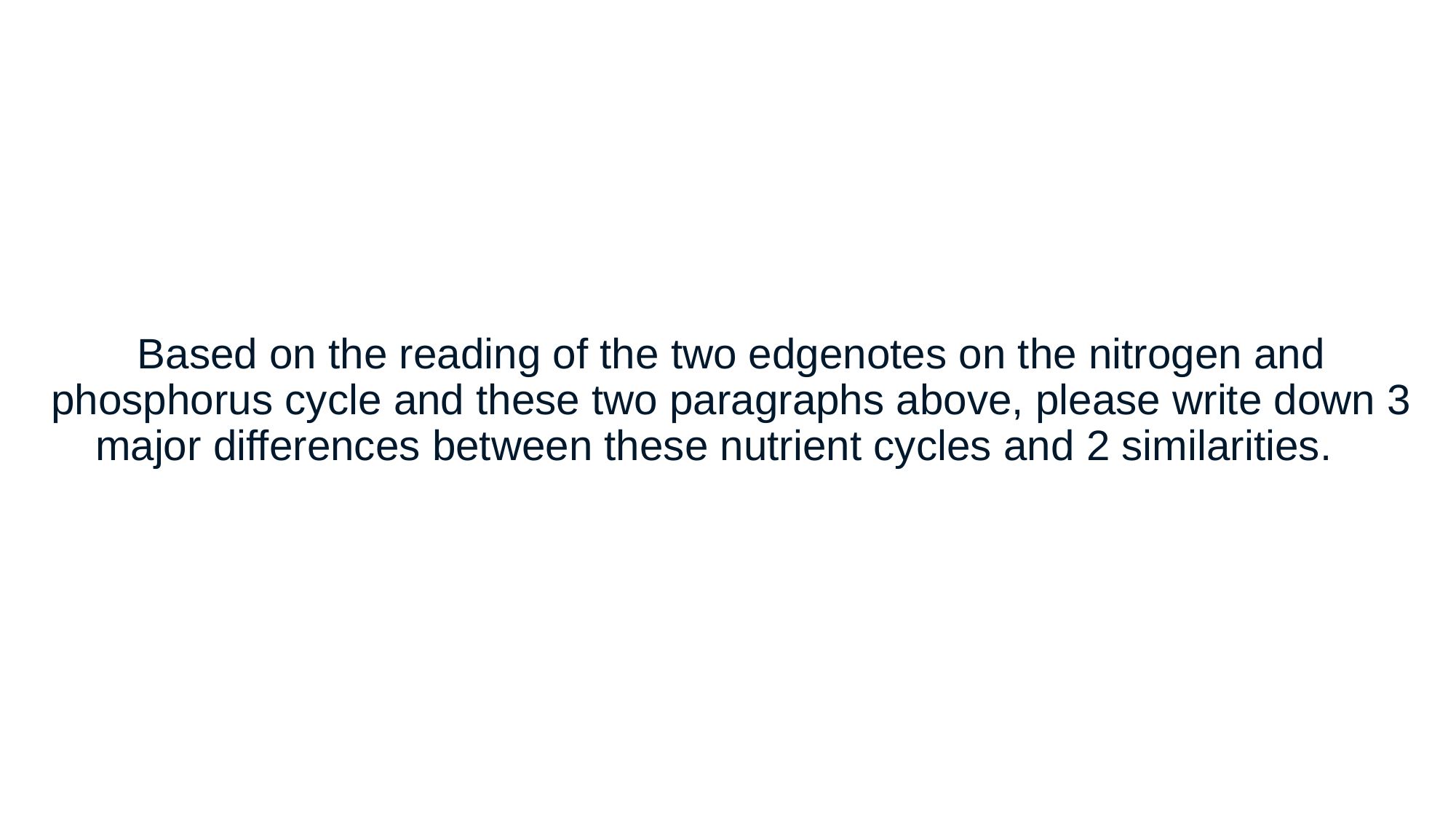

Based on the reading of the two edgenotes on the nitrogen and phosphorus cycle and these two paragraphs above, please write down 3 major differences between these nutrient cycles and 2 similarities.